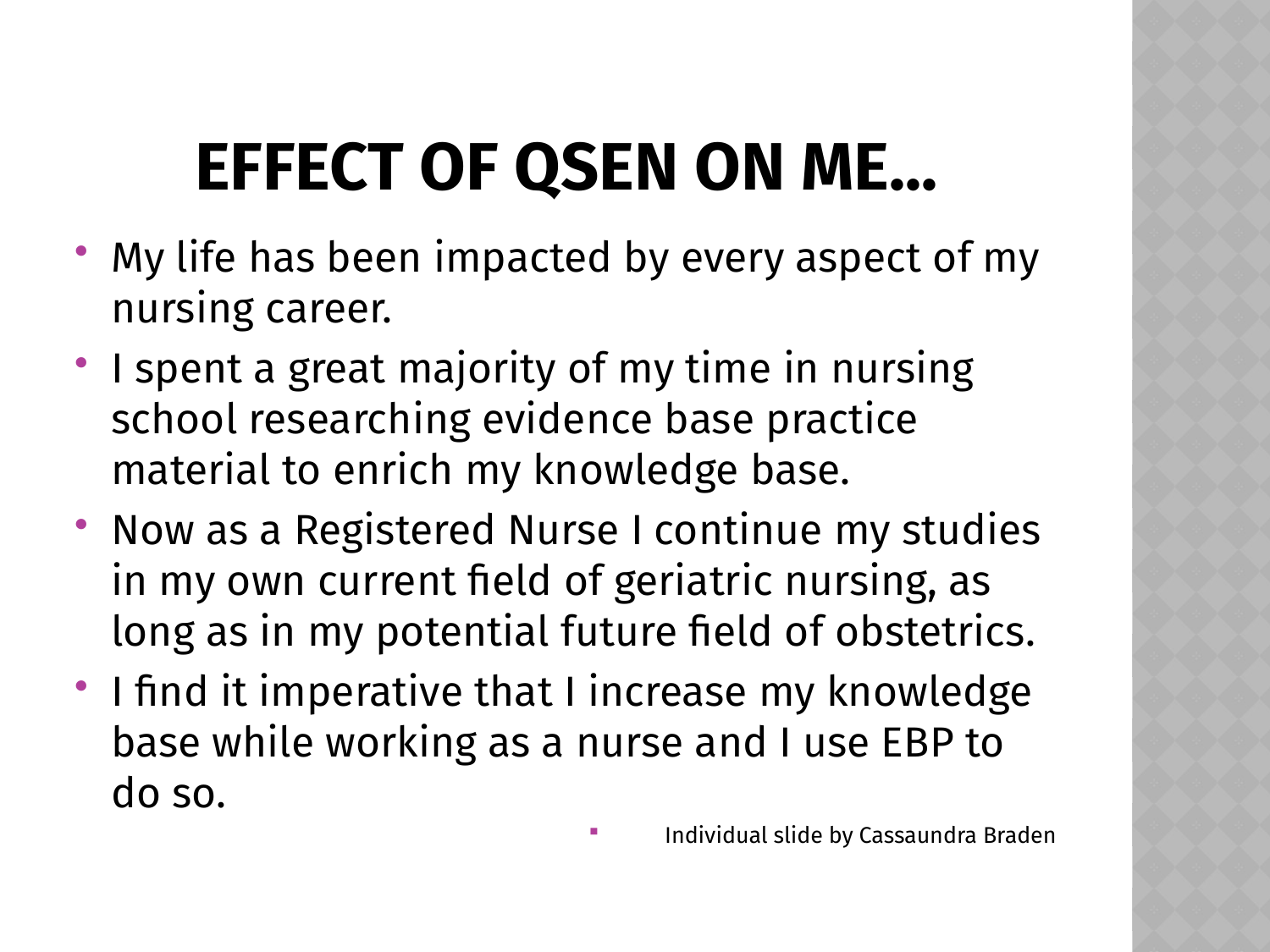

# Effect of QSEN on me...
My life has been impacted by every aspect of my nursing career.
I spent a great majority of my time in nursing school researching evidence base practice material to enrich my knowledge base.
Now as a Registered Nurse I continue my studies in my own current field of geriatric nursing, as long as in my potential future field of obstetrics.
I find it imperative that I increase my knowledge base while working as a nurse and I use EBP to do so.
 Individual slide by Cassaundra Braden